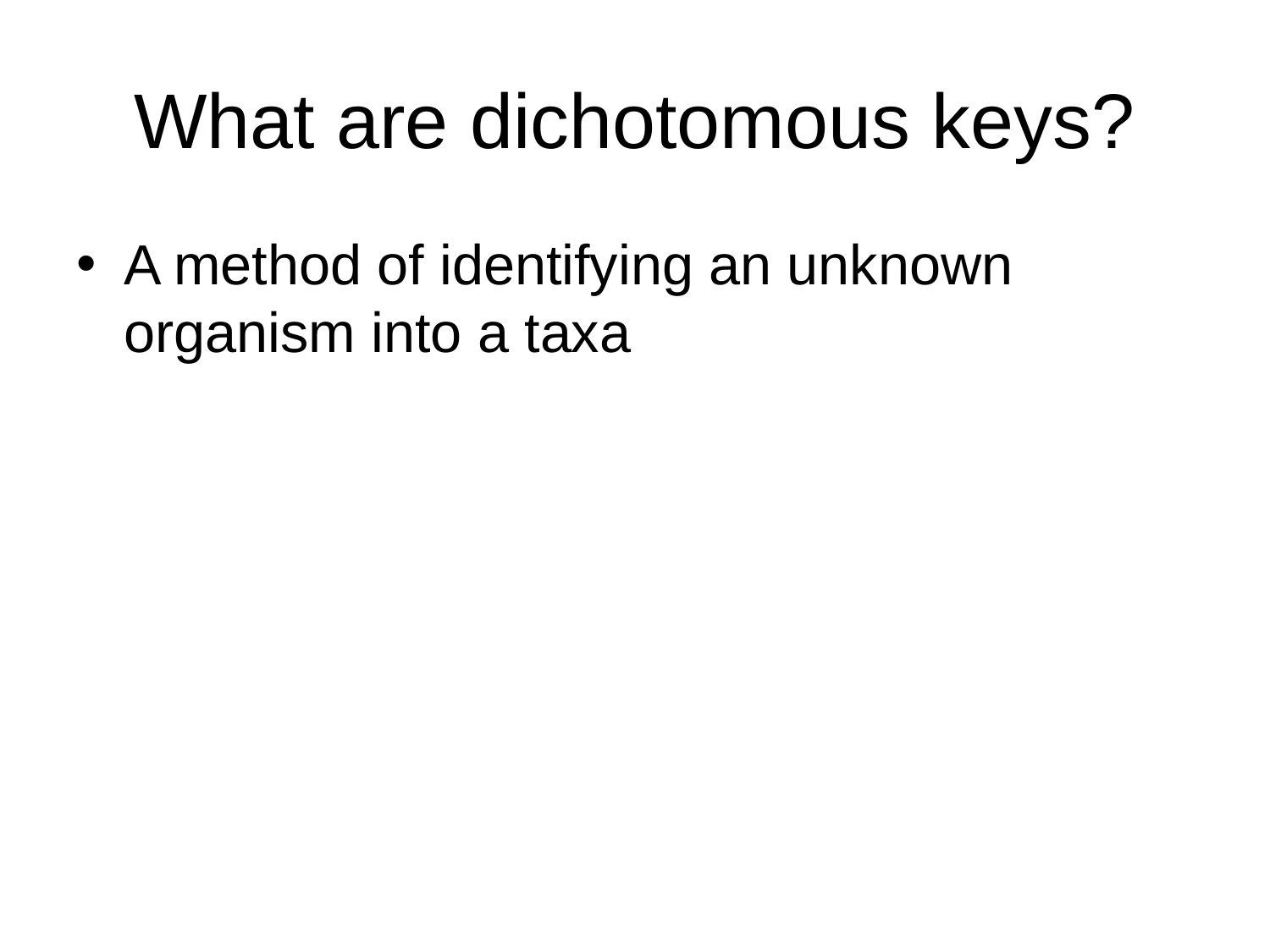

# What are dichotomous keys?
A method of identifying an unknown organism into a taxa